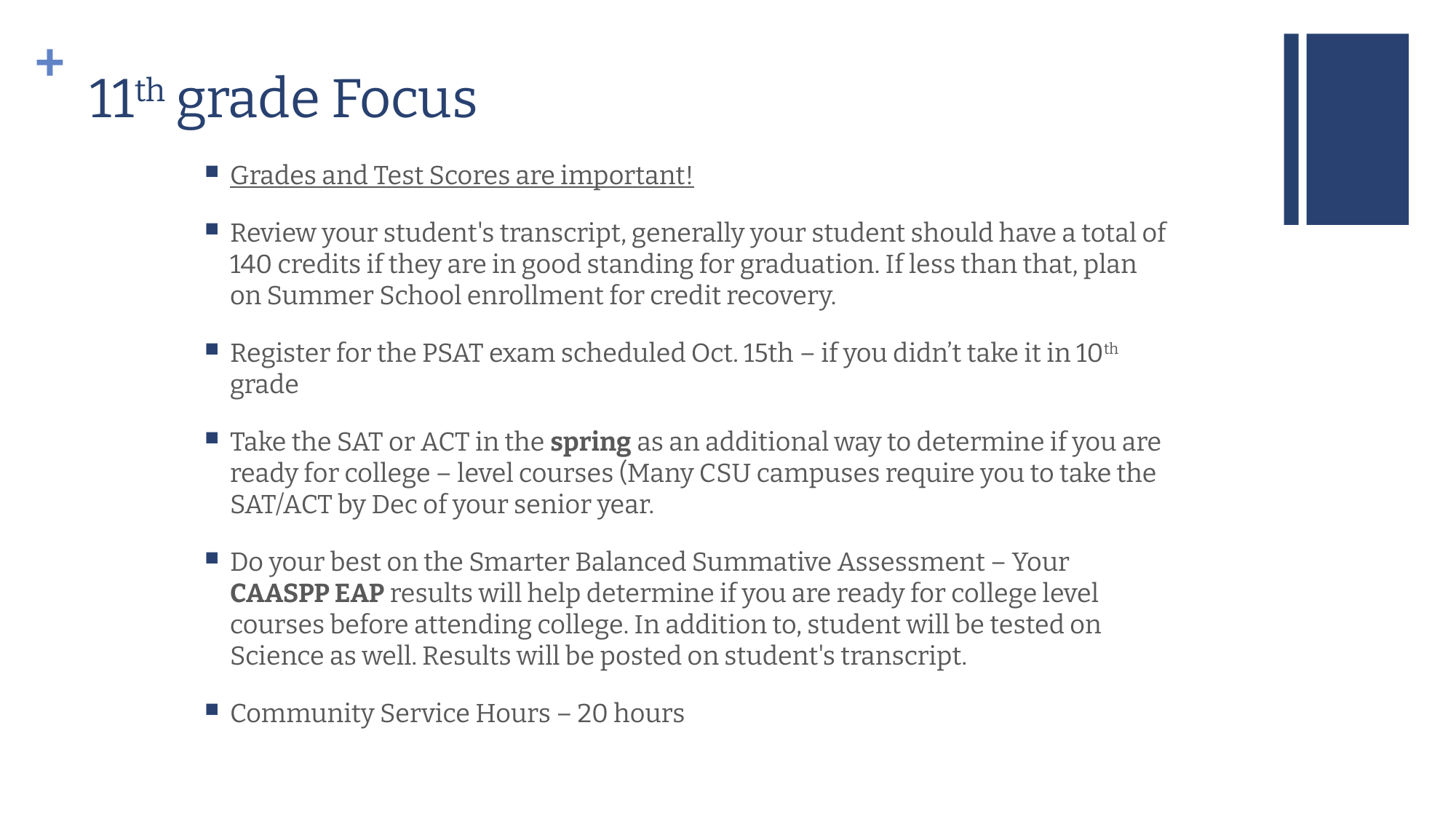

# 11th grade Focus
Grades and Test Scores are important!
Review your student's transcript, generally your student should have a total of 140 credits if they are in good standing for graduation. If less than that, plan on Summer School enrollment for credit recovery.
Register for the PSAT exam scheduled Oct. 15th – if you didn’t take it in 10th grade
Take the SAT or ACT in the spring as an additional way to determine if you are ready for college – level courses (Many CSU campuses require you to take the SAT/ACT by Dec of your senior year.
Do your best on the Smarter Balanced Summative Assessment – Your CAASPP EAP results will help determine if you are ready for college level courses before attending college. In addition to, student will be tested on Science as well. Results will be posted on student's transcript.
Community Service Hours – 20 hours